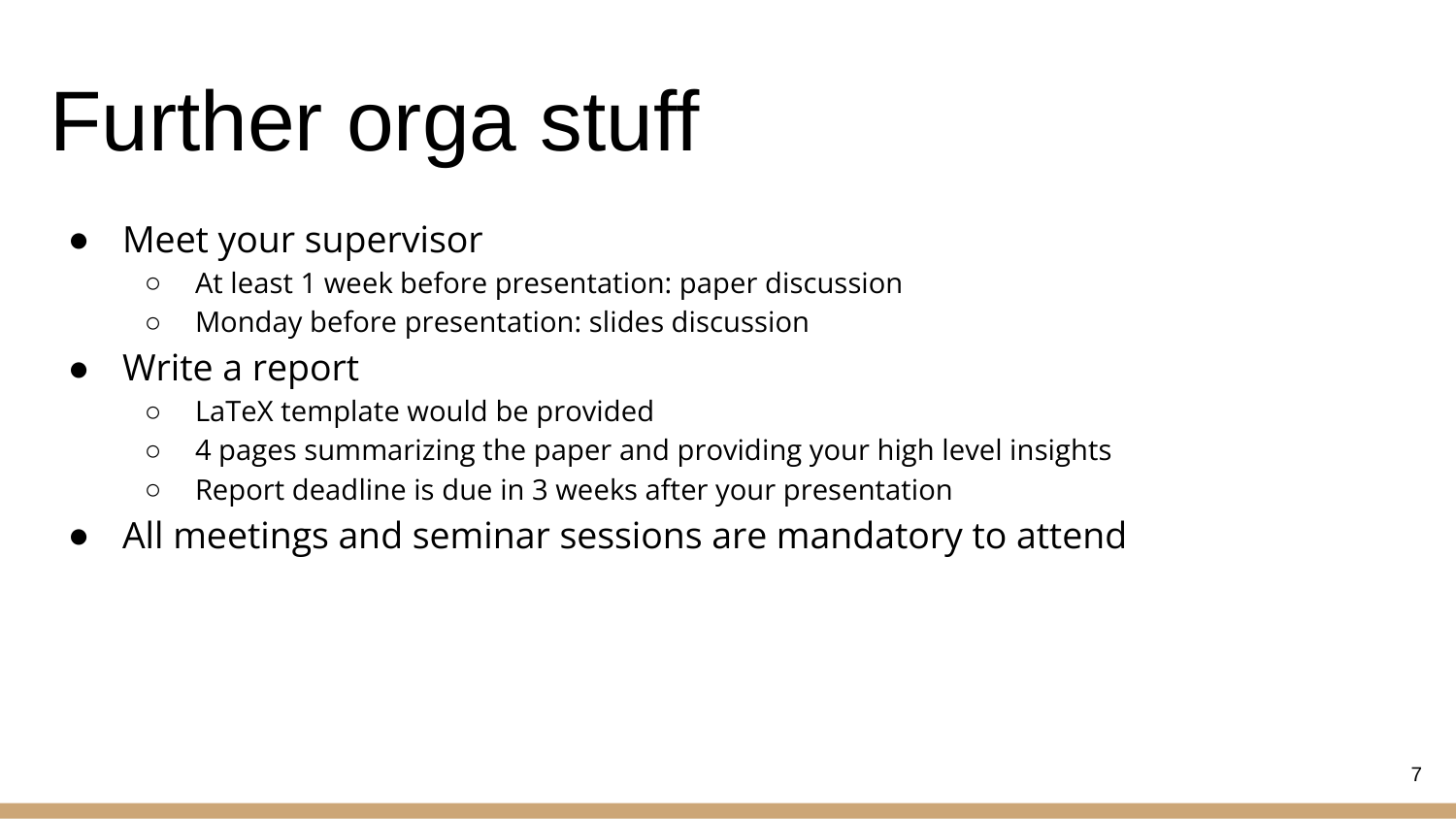

# Further orga stuff
Meet your supervisor
At least 1 week before presentation: paper discussion
Monday before presentation: slides discussion
Write a report
LaTeX template would be provided
4 pages summarizing the paper and providing your high level insights
Report deadline is due in 3 weeks after your presentation
All meetings and seminar sessions are mandatory to attend
7